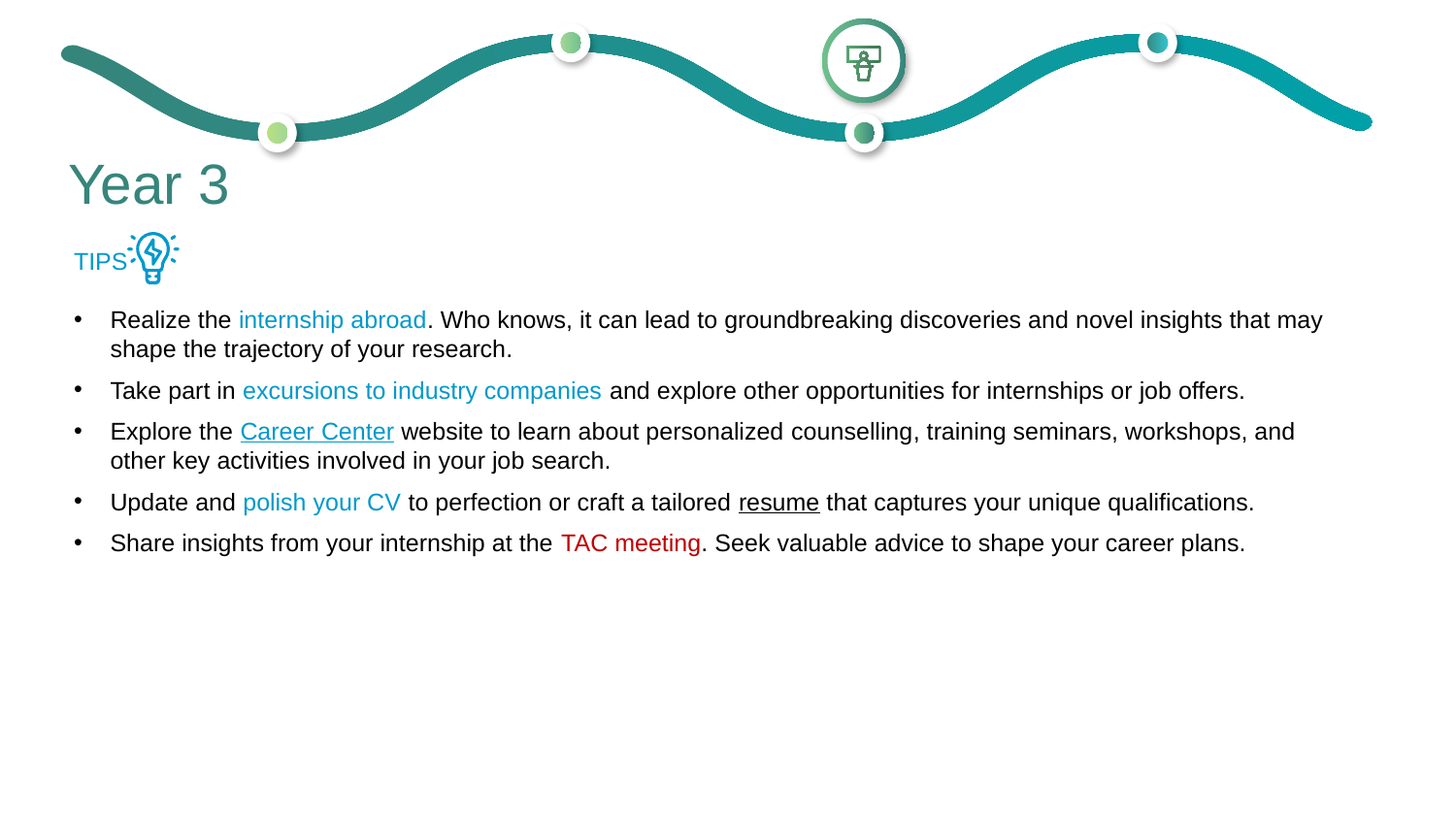

Year 3
TIPS

Realize the internship abroad. Who knows, it can lead to groundbreaking discoveries and novel insights that may shape the trajectory of your research.
Take part in excursions to industry companies and explore other opportunities for internships or job offers.
Explore the Career Center website to learn about personalized counselling, training seminars, workshops, and other key activities involved in your job search.
Update and polish your CV to perfection or craft a tailored resume that captures your unique qualifications.
Share insights from your internship at the TAC meeting. Seek valuable advice to shape your career plans.